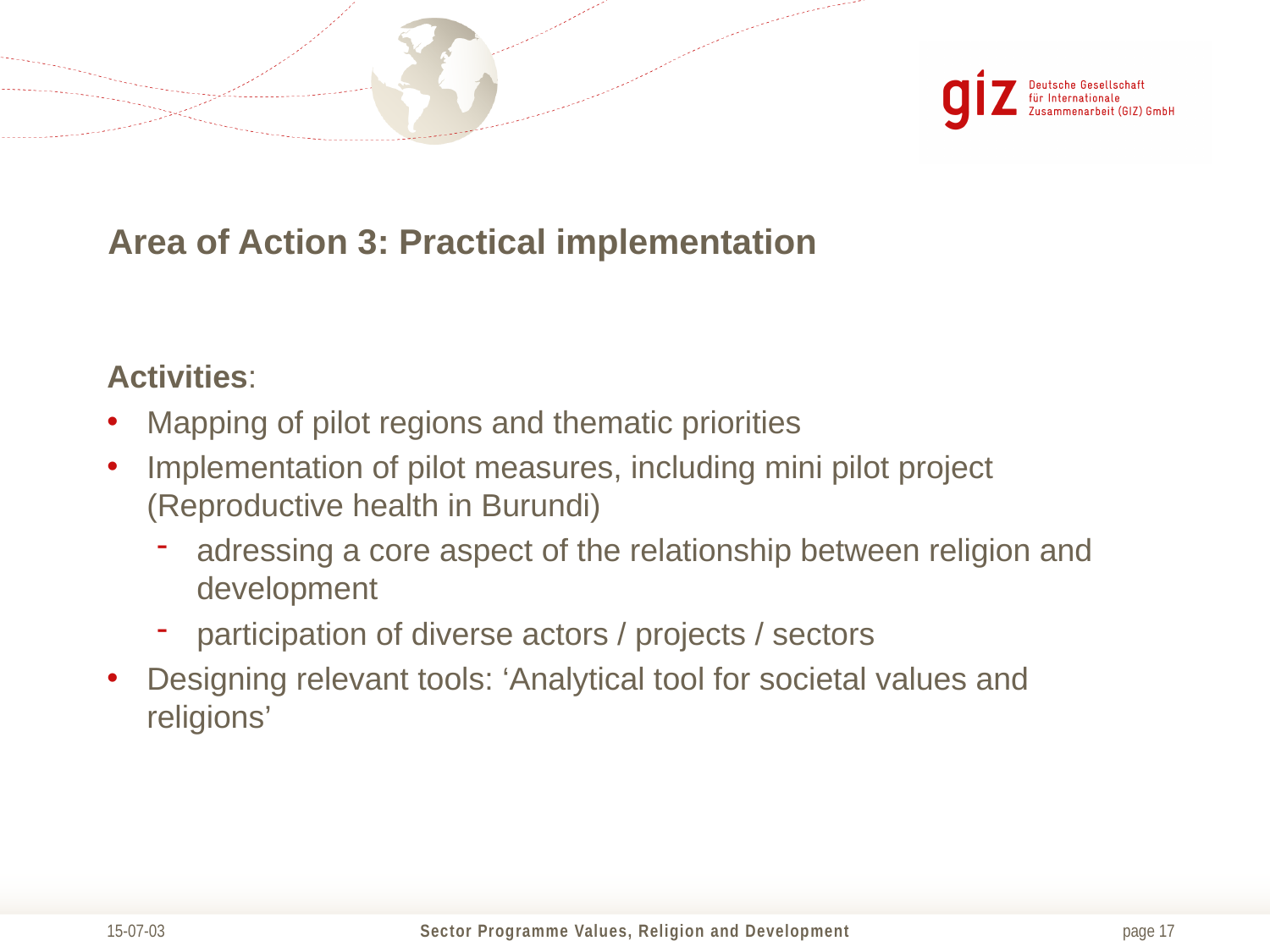

# Area of Action 3: Practical implementation

Activities:
Mapping of pilot regions and thematic priorities
Implementation of pilot measures, including mini pilot project (Reproductive health in Burundi)
adressing a core aspect of the relationship between religion and development
participation of diverse actors / projects / sectors
Designing relevant tools: ‘Analytical tool for societal values and religions’
15-07-03
Sector Programme Values, Religion and Development